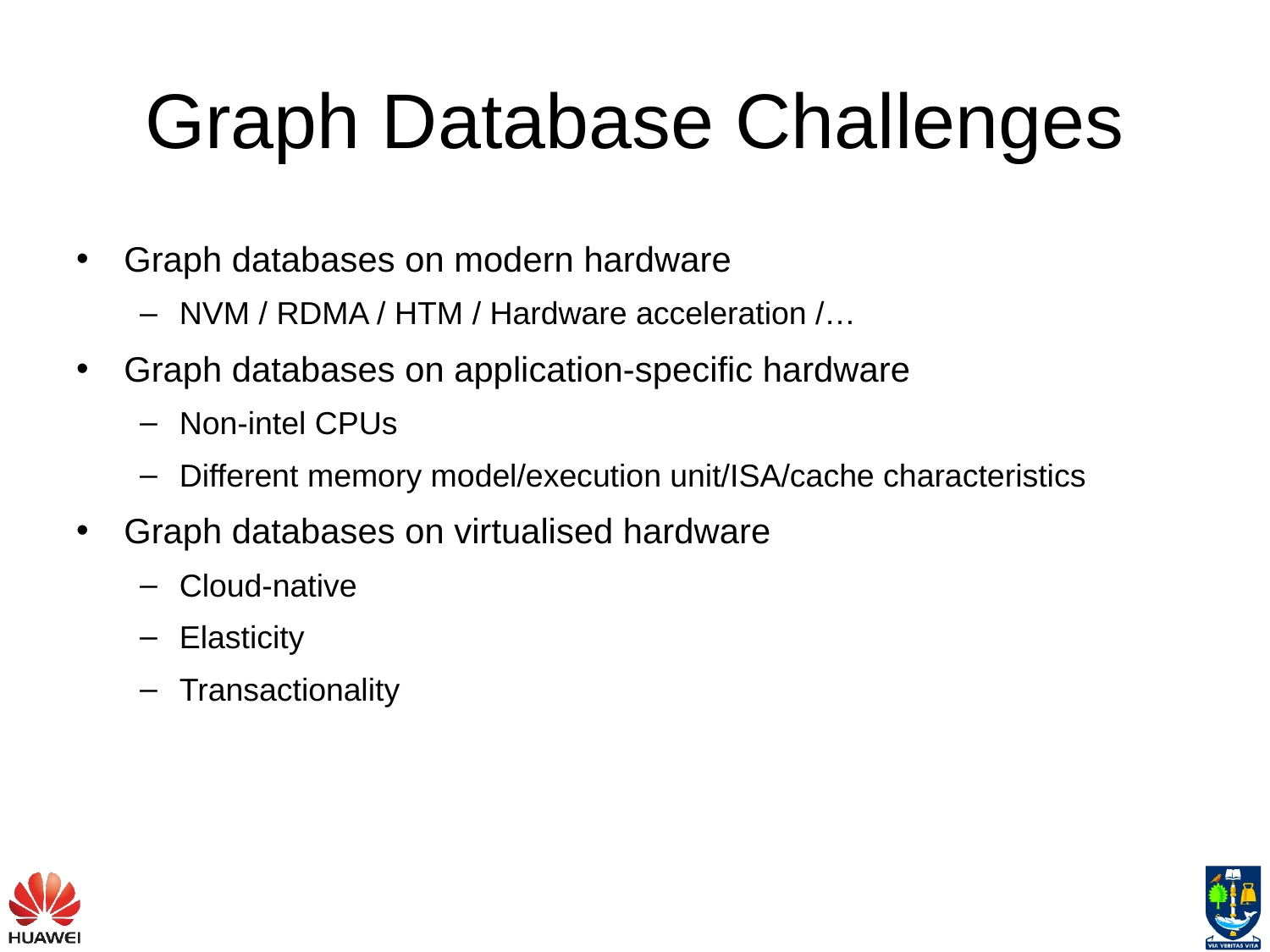

# Graph Database Challenges
Graph databases on modern hardware
NVM / RDMA / HTM / Hardware acceleration /…
Graph databases on application-specific hardware
Non-intel CPUs
Different memory model/execution unit/ISA/cache characteristics
Graph databases on virtualised hardware
Cloud-native
Elasticity
Transactionality